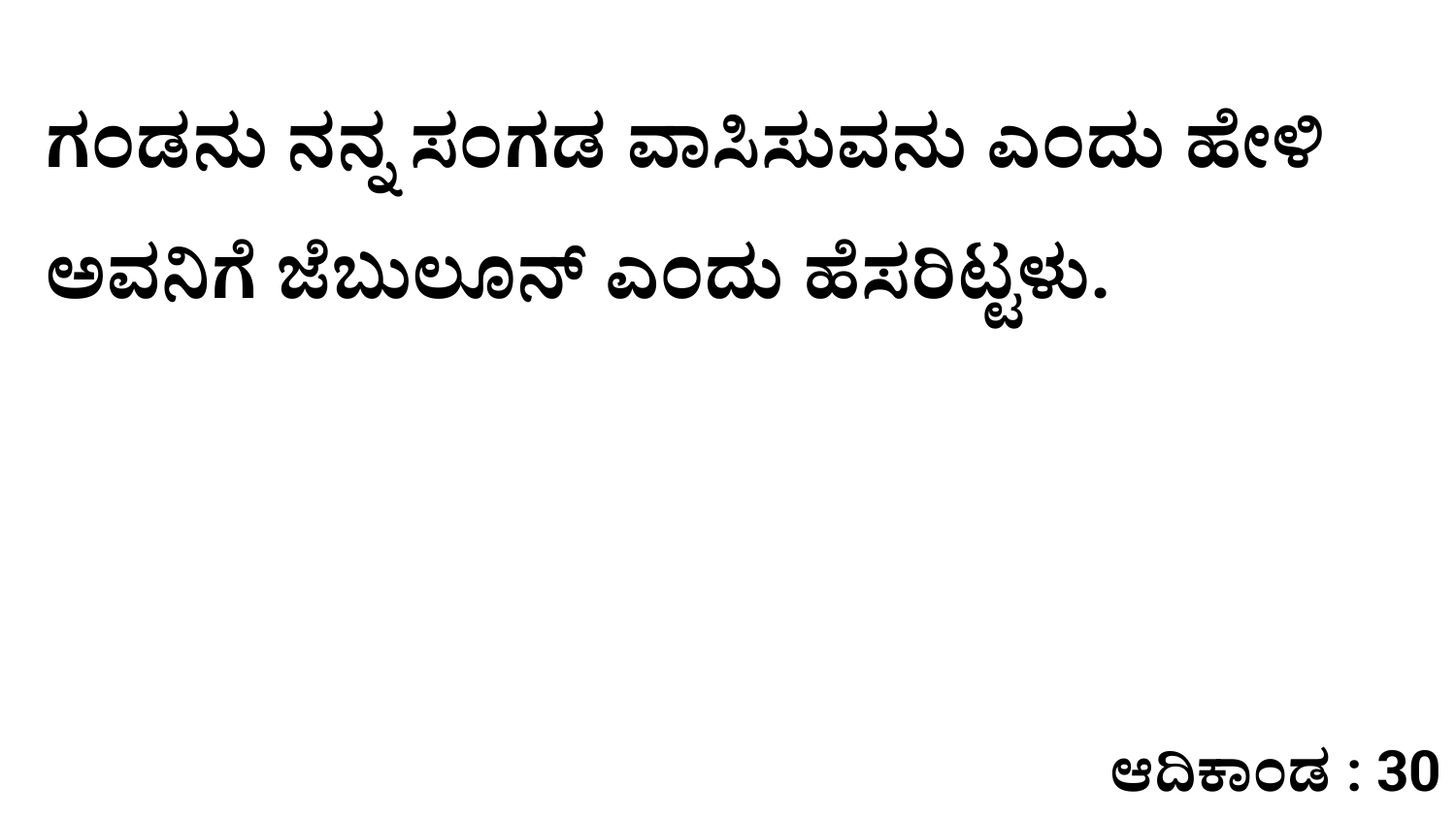

ಗಂಡನು ನನ್ನ ಸಂಗಡ ವಾಸಿಸುವನು ಎಂದು ಹೇಳಿ ಅವನಿಗೆ ಜೆಬುಲೂನ್‌ ಎಂದು ಹೆಸರಿಟ್ಟಳು.
ಆದಿಕಾಂಡ : 30